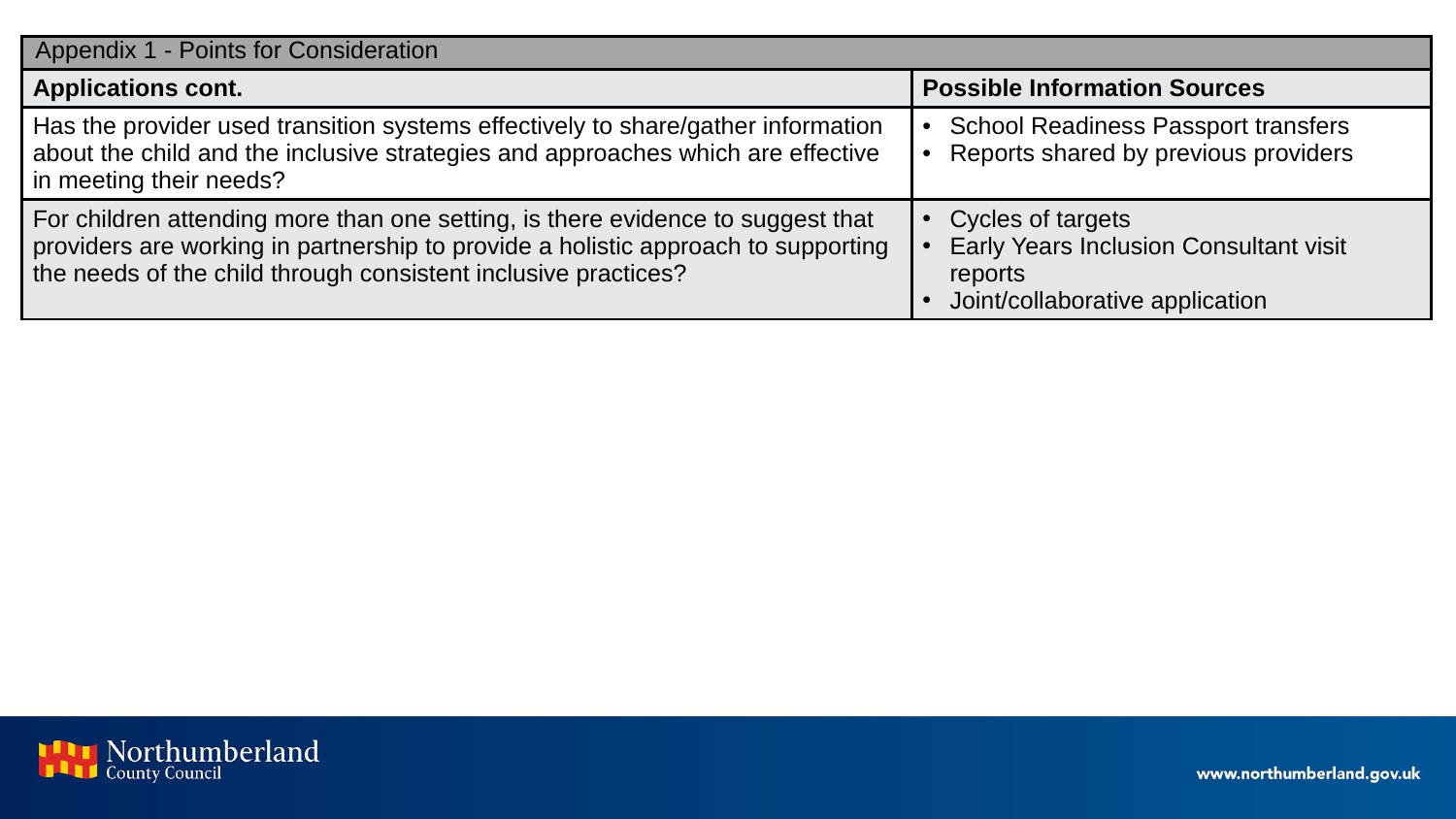

| ​  Appendix 1 ​- Points for Consideration |  |
| --- | --- |
| ​Applications cont. | ​Possible Information Sources ​ |
| ​Has the provider used transition systems effectively to share/gather information about the child and the inclusive strategies and approaches which are effective in meeting their needs? ​ | School Readiness Passport transfers Reports shared by previous providers ​ |
| ​For children attending more than one setting, is there evidence to suggest that providers are working in partnership to provide a holistic approach to supporting the needs of the child through consistent inclusive practices?  ​ | Cycles of targets Early Years Inclusion Consultant visit reports Joint/collaborative application |